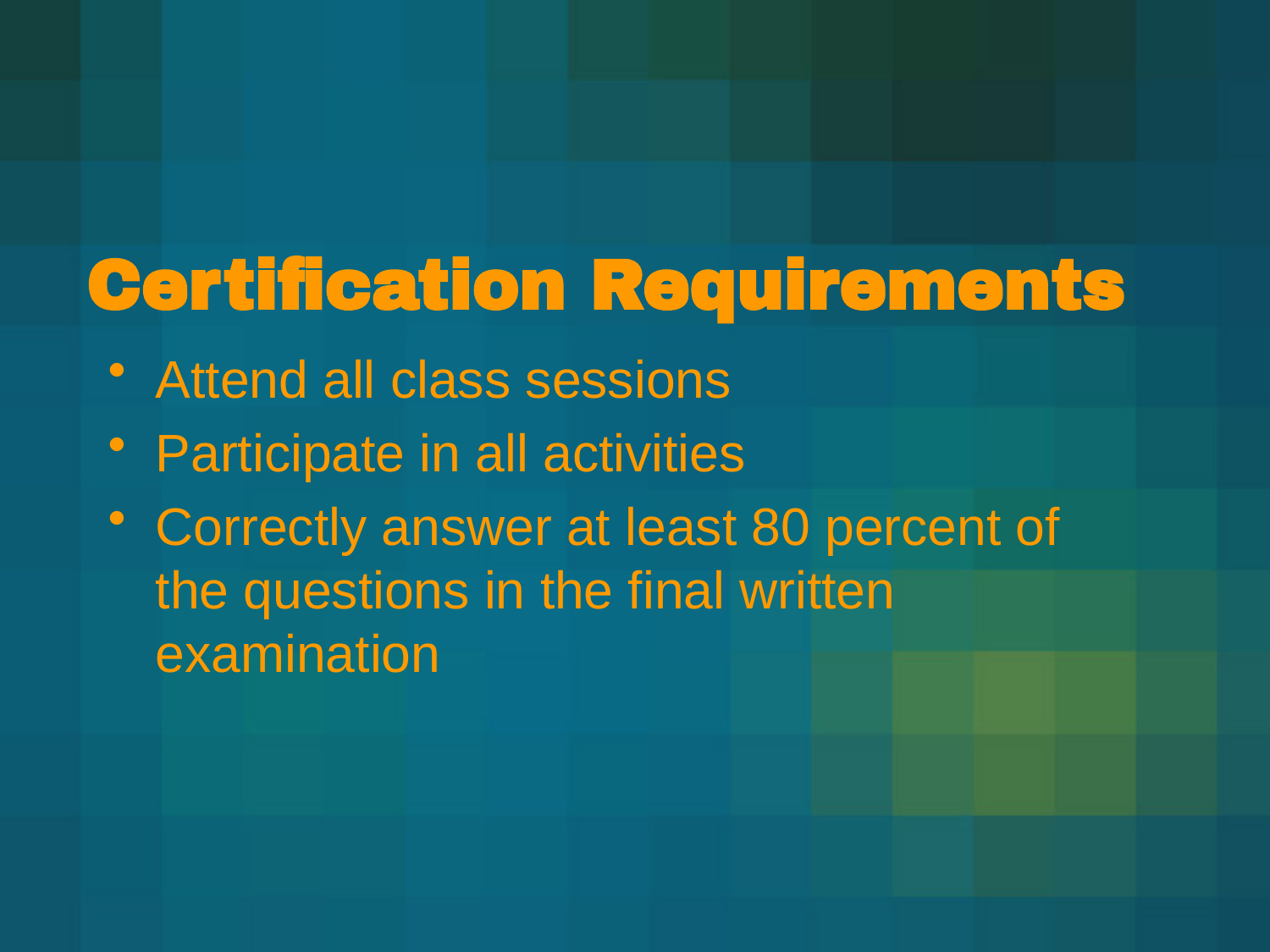

# Certification Requirements
Attend all class sessions
Participate in all activities
Correctly answer at least 80 percent of the questions in the final written examination